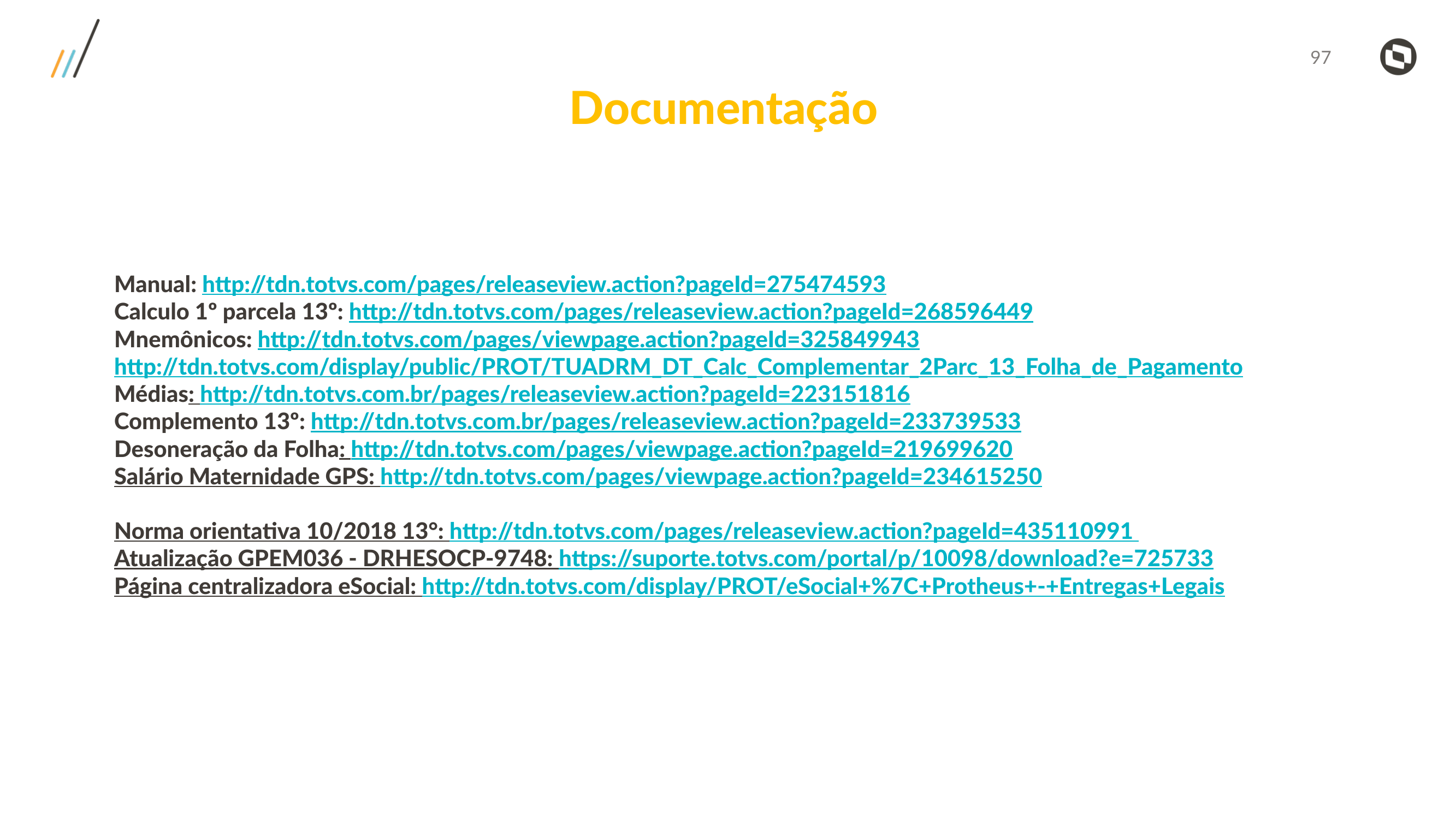

Documentação

Manual: http://tdn.totvs.com/pages/releaseview.action?pageId=275474593
Calculo 1º parcela 13º: http://tdn.totvs.com/pages/releaseview.action?pageId=268596449
Mnemônicos: http://tdn.totvs.com/pages/viewpage.action?pageId=325849943
http://tdn.totvs.com/display/public/PROT/TUADRM_DT_Calc_Complementar_2Parc_13_Folha_de_Pagamento
Médias: http://tdn.totvs.com.br/pages/releaseview.action?pageId=223151816
Complemento 13º: http://tdn.totvs.com.br/pages/releaseview.action?pageId=233739533
Desoneração da Folha: http://tdn.totvs.com/pages/viewpage.action?pageId=219699620
Salário Maternidade GPS: http://tdn.totvs.com/pages/viewpage.action?pageId=234615250

Norma orientativa 10/2018 13°: http://tdn.totvs.com/pages/releaseview.action?pageId=435110991
Atualização GPEM036 - DRHESOCP-9748: https://suporte.totvs.com/portal/p/10098/download?e=725733
Página centralizadora eSocial: http://tdn.totvs.com/display/PROT/eSocial+%7C+Protheus+-+Entregas+Legais

.